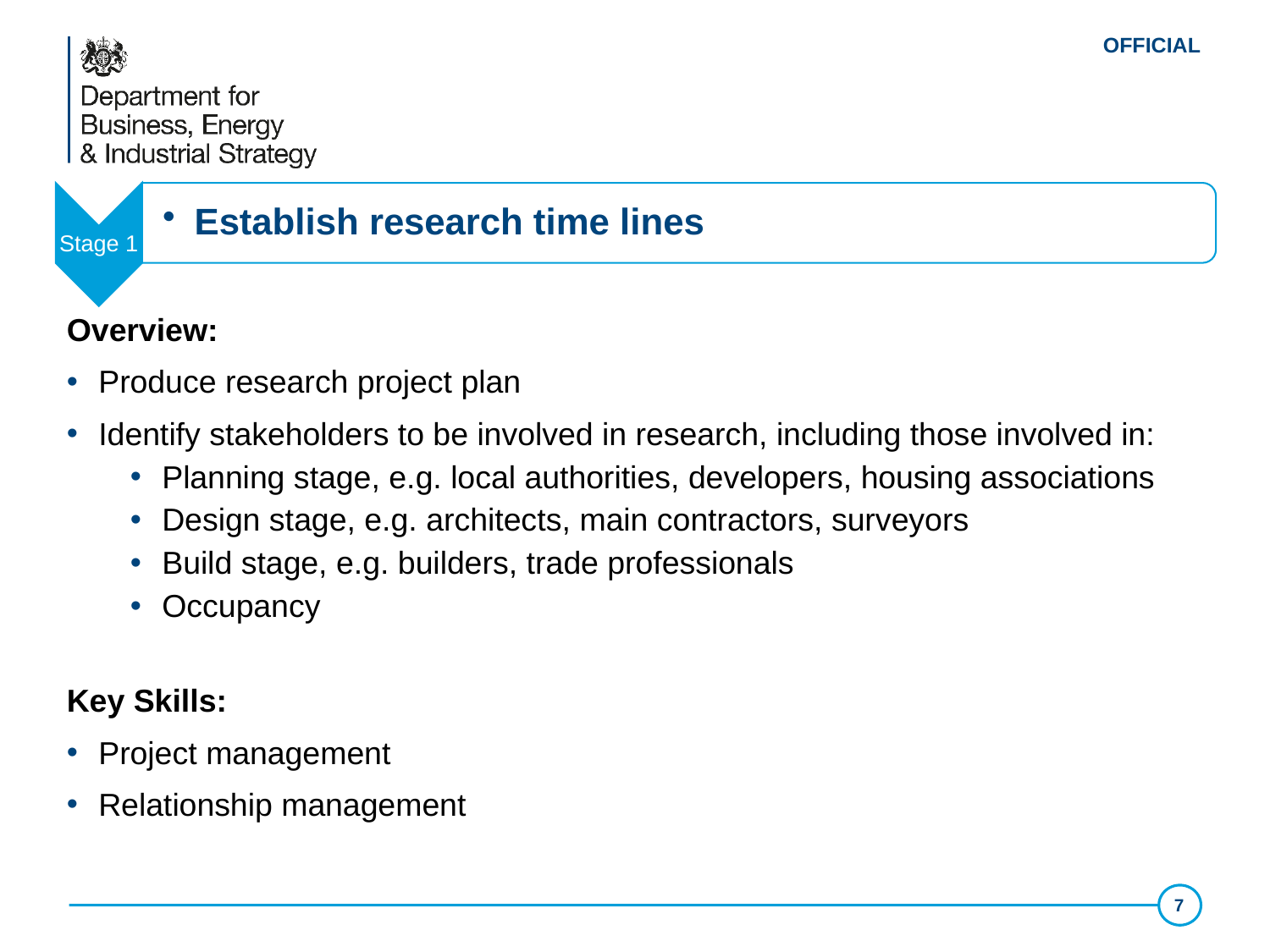

Stage 1

Establish research time lines
Overview:
Produce research project plan
Identify stakeholders to be involved in research, including those involved in:
Planning stage, e.g. local authorities, developers, housing associations
Design stage, e.g. architects, main contractors, surveyors
Build stage, e.g. builders, trade professionals
Occupancy

Key Skills:
Project management
Relationship management
7